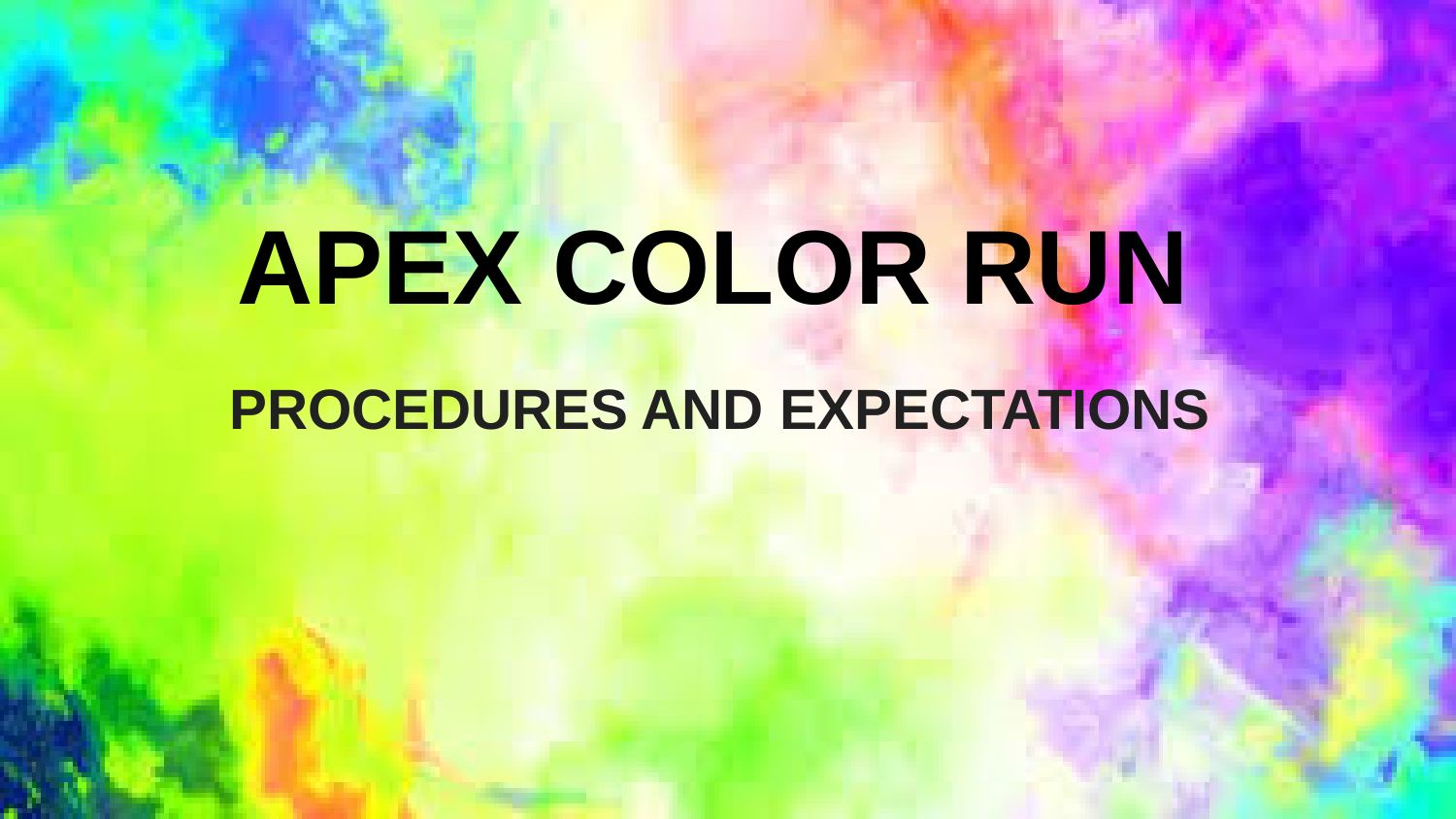

# APEX COLOR RUN
PROCEDURES AND EXPECTATIONS